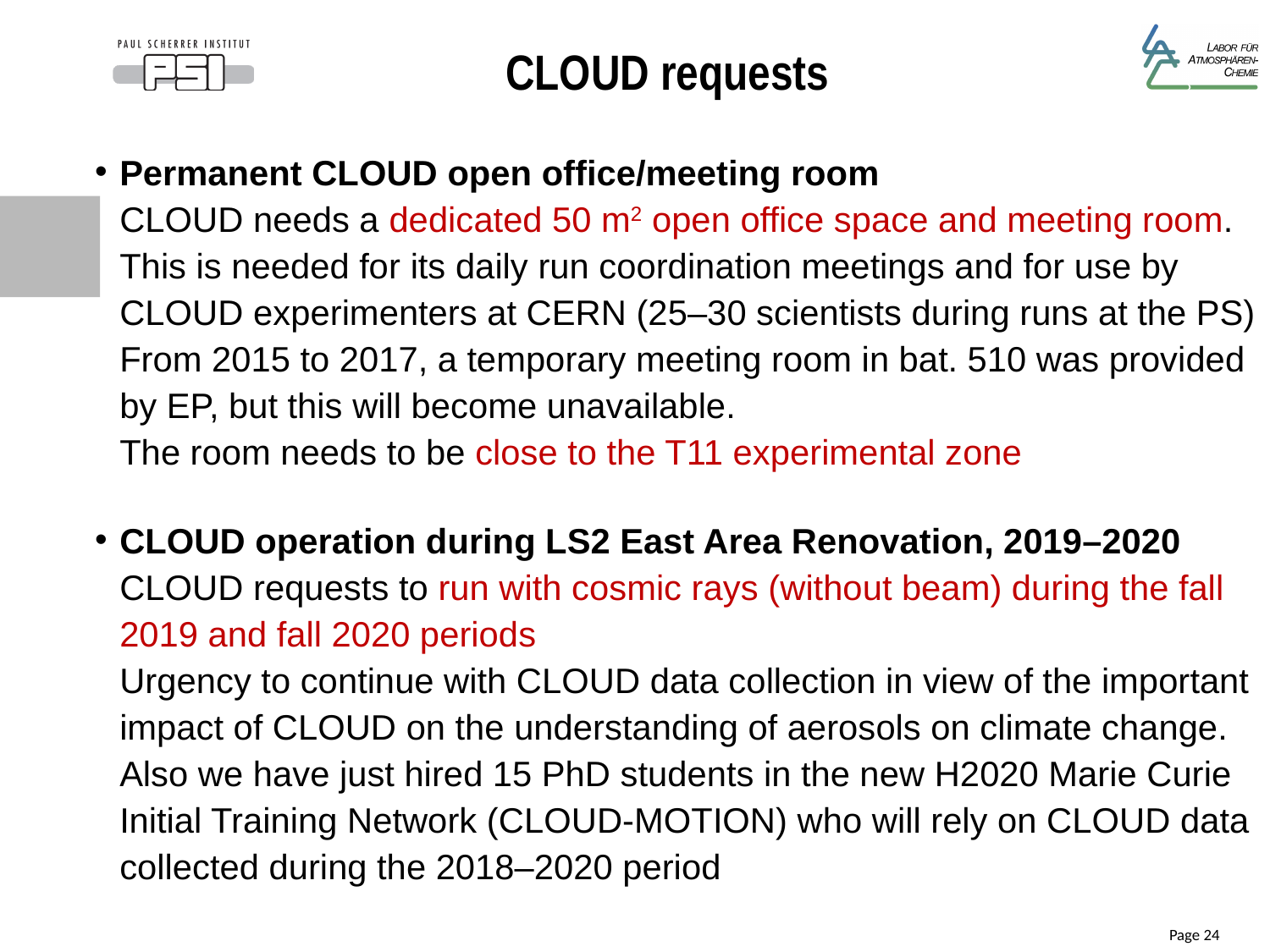

# CLOUD requests
Permanent CLOUD open office/meeting room
CLOUD needs a dedicated 50 m2 open office space and meeting room.
This is needed for its daily run coordination meetings and for use by CLOUD experimenters at CERN (25–30 scientists during runs at the PS)
From 2015 to 2017, a temporary meeting room in bat. 510 was provided by EP, but this will become unavailable.
The room needs to be close to the T11 experimental zone
CLOUD operation during LS2 East Area Renovation, 2019–2020
CLOUD requests to run with cosmic rays (without beam) during the fall 2019 and fall 2020 periods
Urgency to continue with CLOUD data collection in view of the important impact of CLOUD on the understanding of aerosols on climate change.
Also we have just hired 15 PhD students in the new H2020 Marie Curie Initial Training Network (CLOUD-MOTION) who will rely on CLOUD data collected during the 2018–2020 period
Page 24